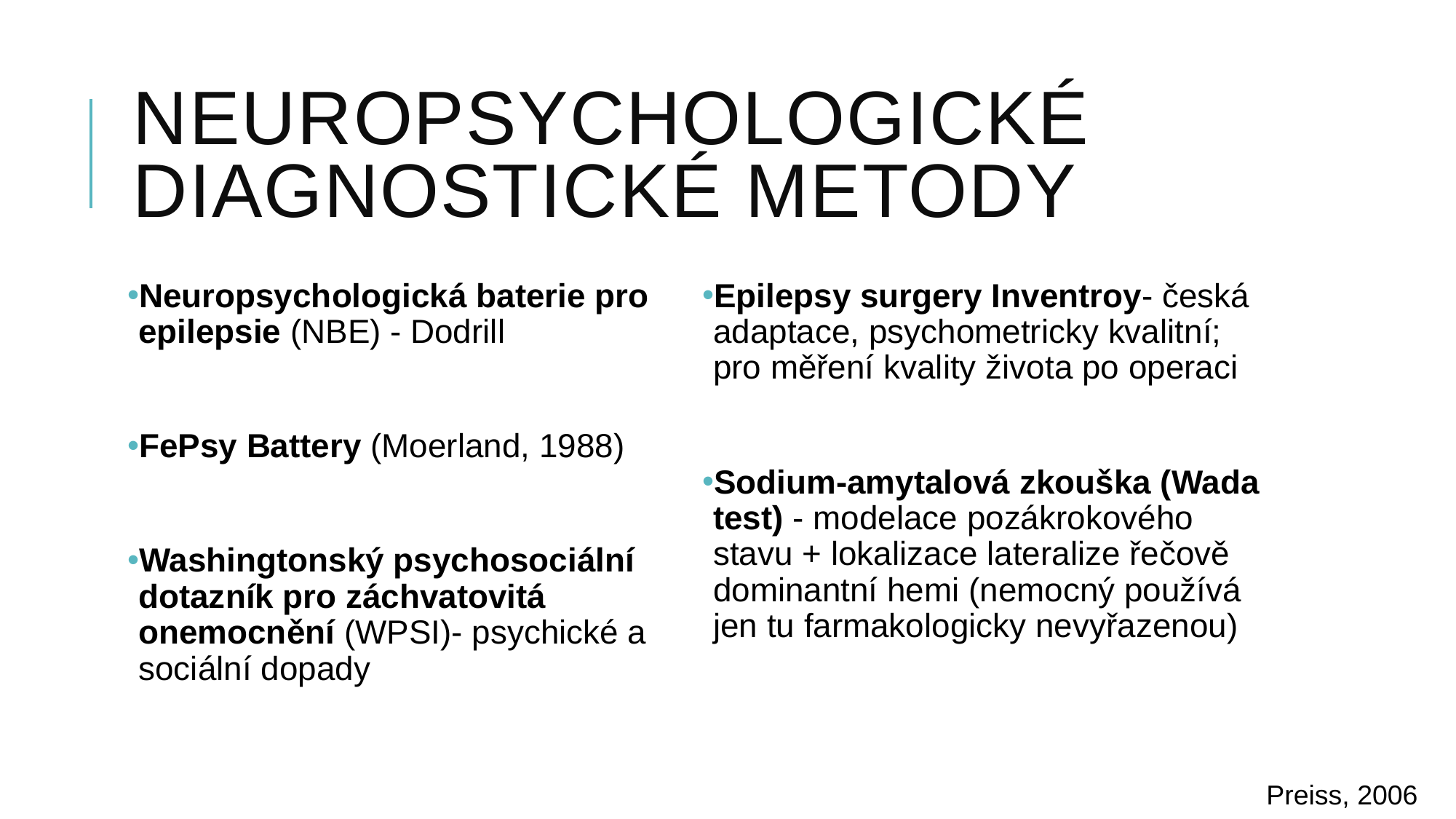

# Neuropsychologické diagnostické metody
Neuropsychologická baterie pro epilepsie (NBE) - Dodrill

FePsy Battery (Moerland, 1988)

Washingtonský psychosociální dotazník pro záchvatovitá onemocnění (WPSI)- psychické a sociální dopady

Epilepsy surgery Inventroy- česká adaptace, psychometricky kvalitní; pro měření kvality života po operaci

Sodium-amytalová zkouška (Wada test) - modelace pozákrokového stavu + lokalizace lateralize řečově dominantní hemi (nemocný používá jen tu farmakologicky nevyřazenou)

Preiss, 2006